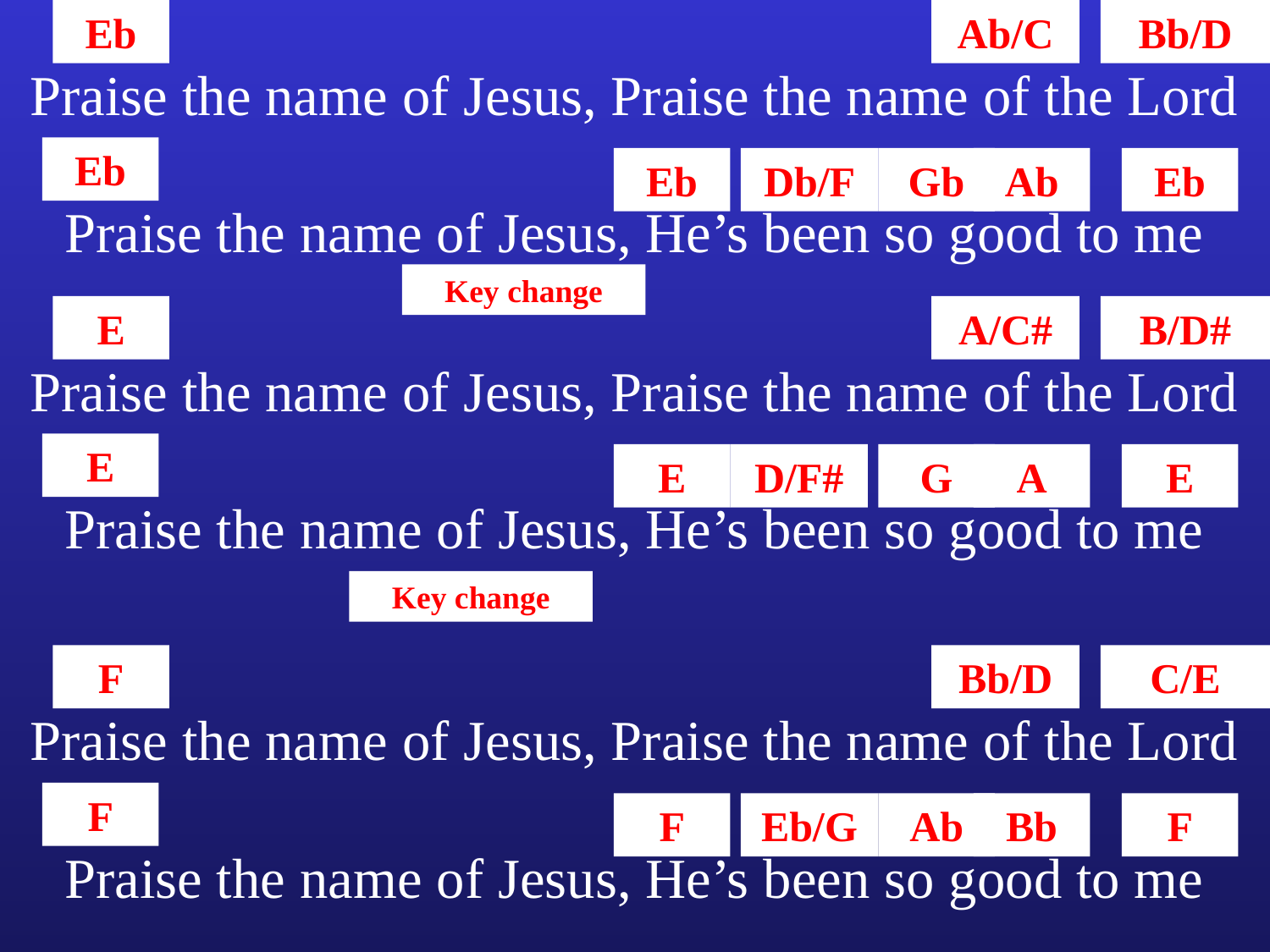

Eb
Ab/C
Bb/D
Praise the name of Jesus, Praise the name of the Lord
Eb
Eb
Db/F
Gb
Ab
Eb
Praise the name of Jesus, He’s been so good to me
Key change
E
A/C#
B/D#
Praise the name of Jesus, Praise the name of the Lord
E
E
D/F#
G
A
E
Praise the name of Jesus, He’s been so good to me
Key change
F
Bb/D
C/E
Praise the name of Jesus, Praise the name of the Lord
F
F
Eb/G
Ab
Bb
F
Praise the name of Jesus, He’s been so good to me